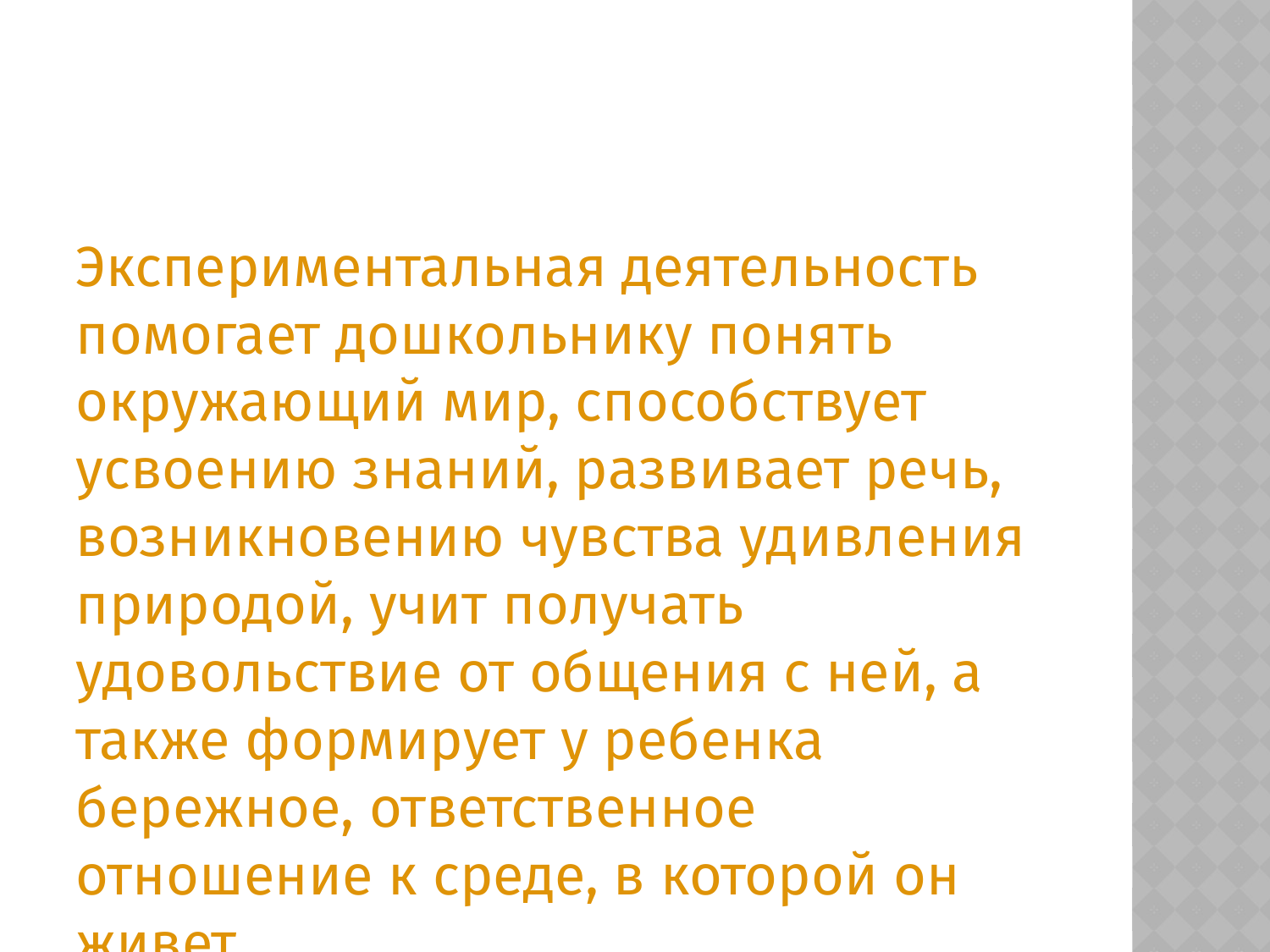

#
Экспериментальная деятельность помогает дошкольнику понять окружающий мир, способствует усвоению знаний, развивает речь, возникновению чувства удивления природой, учит получать удовольствие от общения с ней, а также формирует у ребенка бережное, ответственное отношение к среде, в которой он живет.